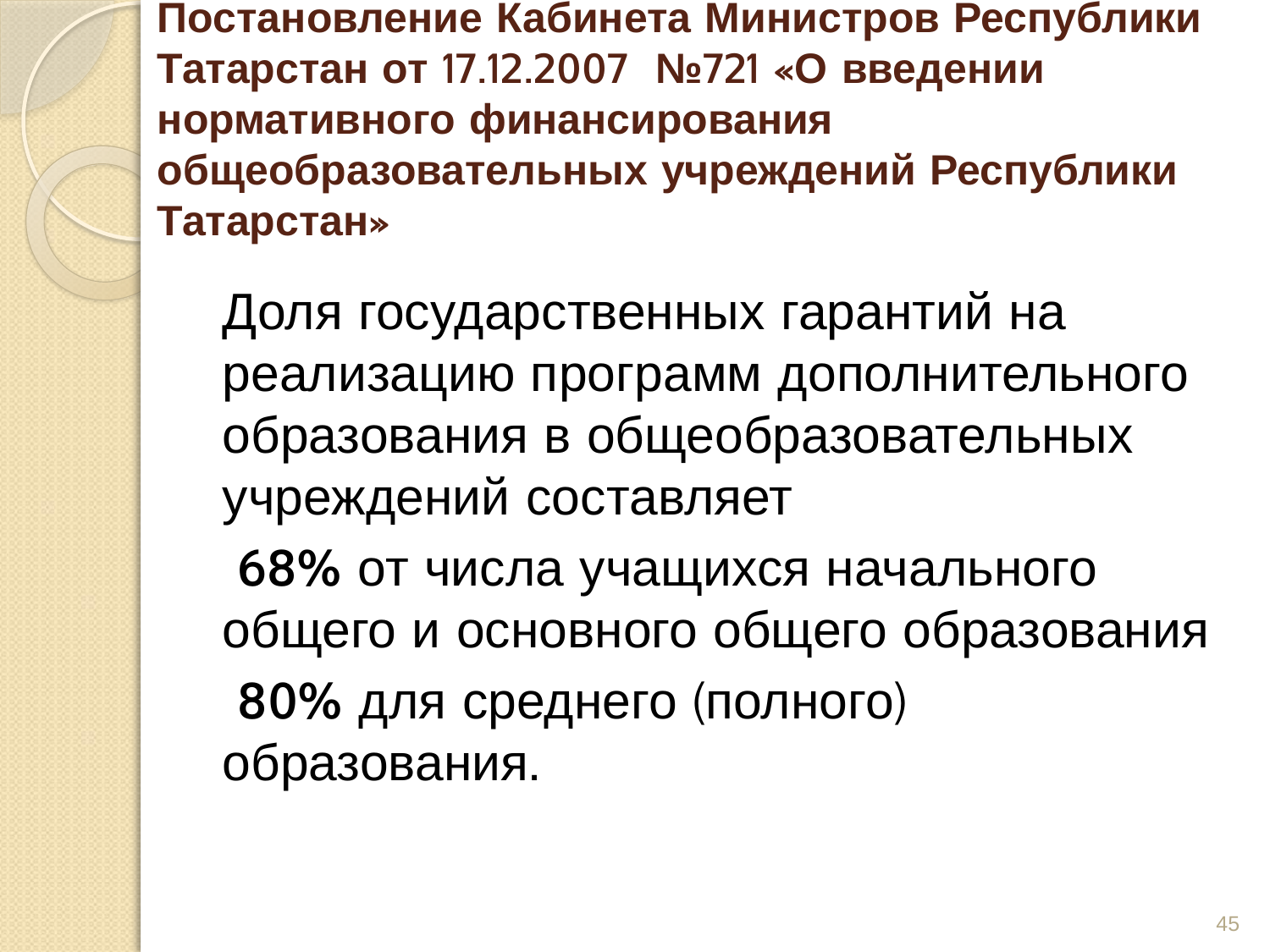

# Постановление Кабинета Министров Республики Татарстан от 17.12.2007  №721 «О введении нормативного финансирования общеобразовательных учреждений Республики Татарстан»

Доля государственных гарантий на реализацию программ дополнительного образования в общеобразовательных учреждений составляет
 68% от числа учащихся начального общего и основного общего образования
 80% для среднего (полного) образования.

45